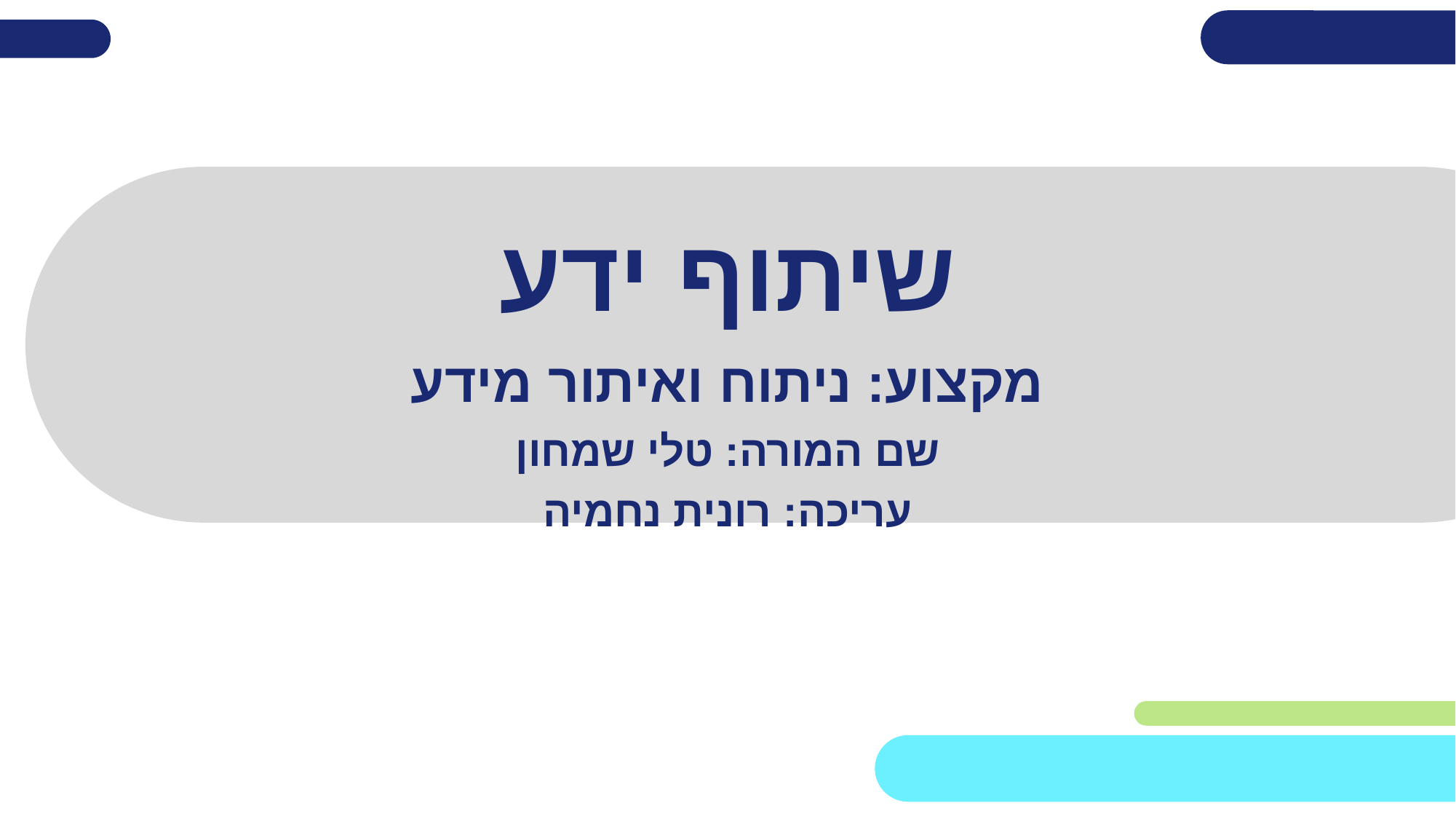

# שיתוף ידע

מקצוע: ניתוח ואיתור מידע
שם המורה: טלי שמחון
עריכה: רונית נחמיה